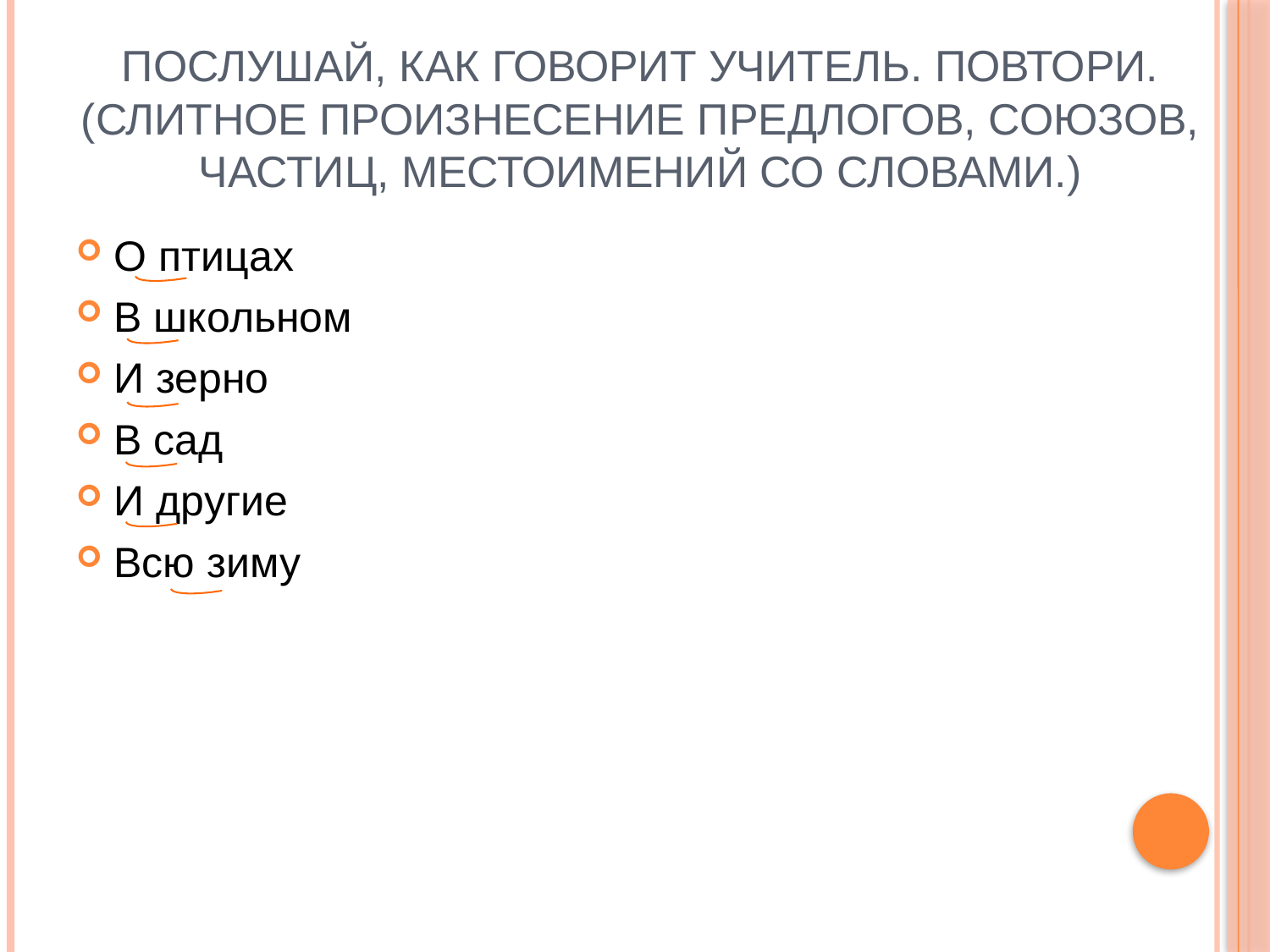

# Послушай, как говорит учитель. Повтори. (Слитное произнесение предлогов, союзов, частиц, местоимений со словами.)
О птицах
В школьном
И зерно
В сад
И другие
Всю зиму